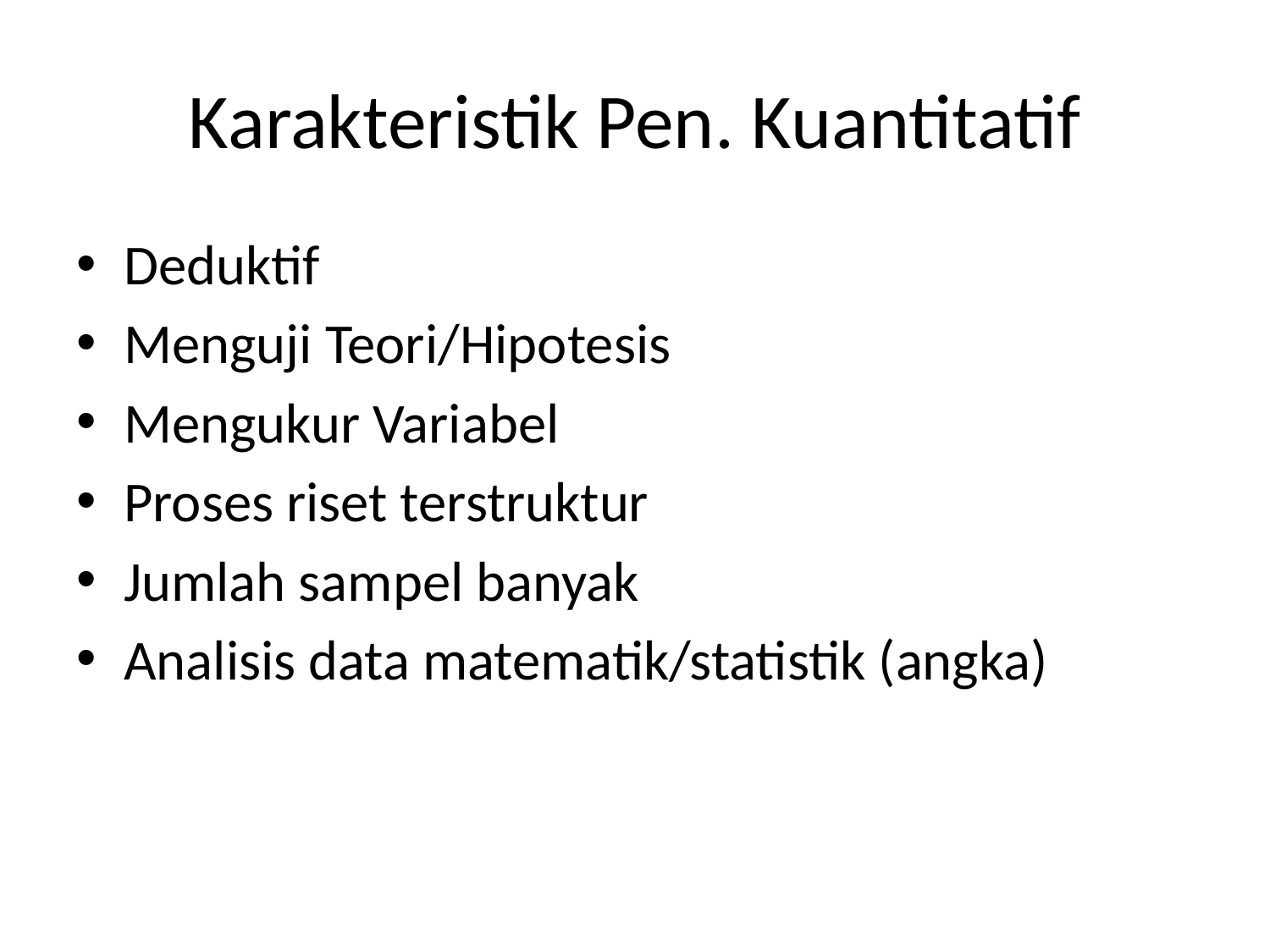

# Karakteristik Pen. Kuantitatif
Deduktif
Menguji Teori/Hipotesis
Mengukur Variabel
Proses riset terstruktur
Jumlah sampel banyak
Analisis data matematik/statistik (angka)